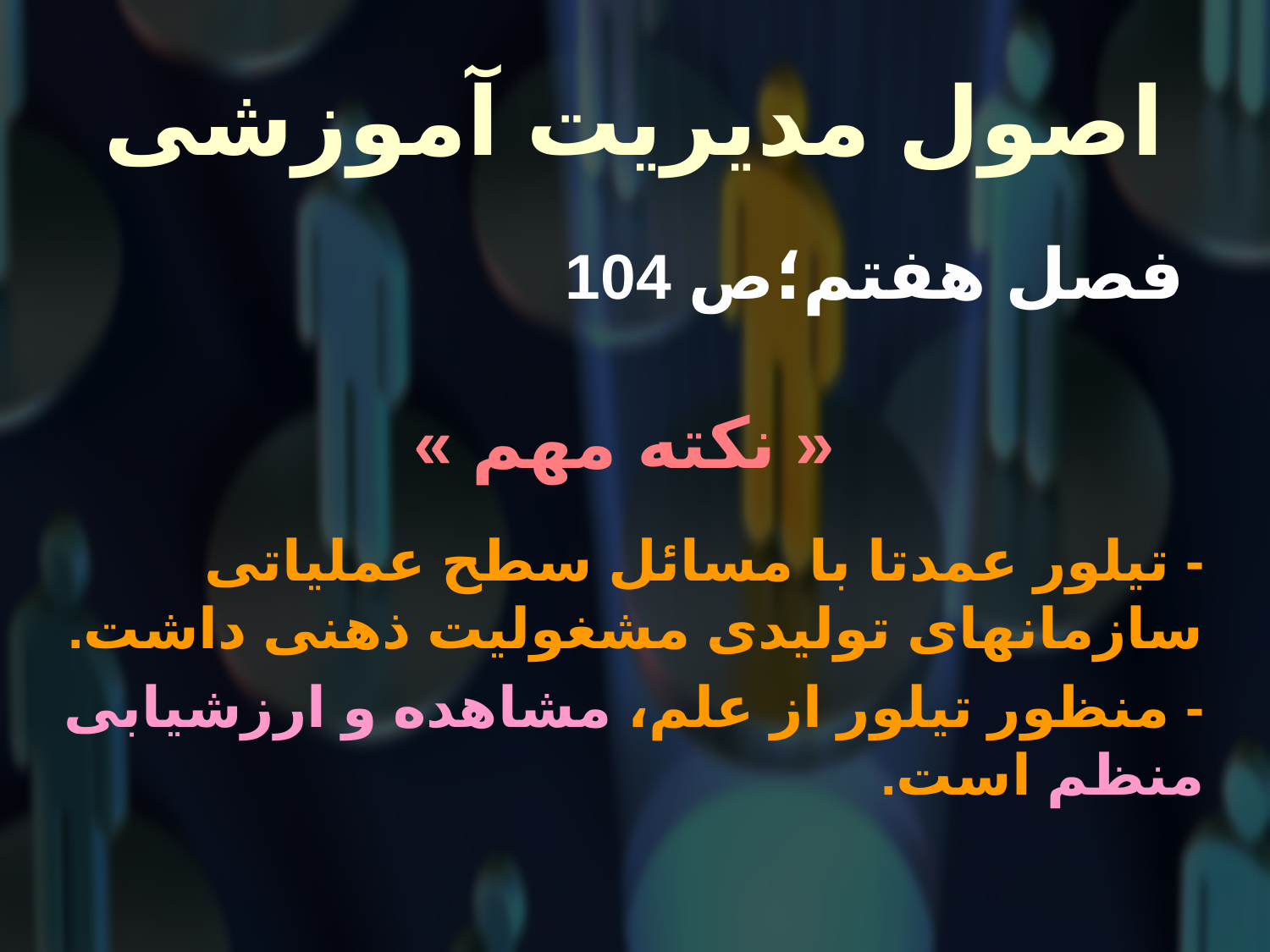

# اصول مدیریت آموزشی
 فصل هفتم؛ص 104

« نکته مهم »
- تیلور عمدتا با مسائل سطح عملیاتی سازمانهای تولیدی مشغولیت ذهنی داشت.
- منظور تیلور از علم، مشاهده و ارزشیابی منظم است.